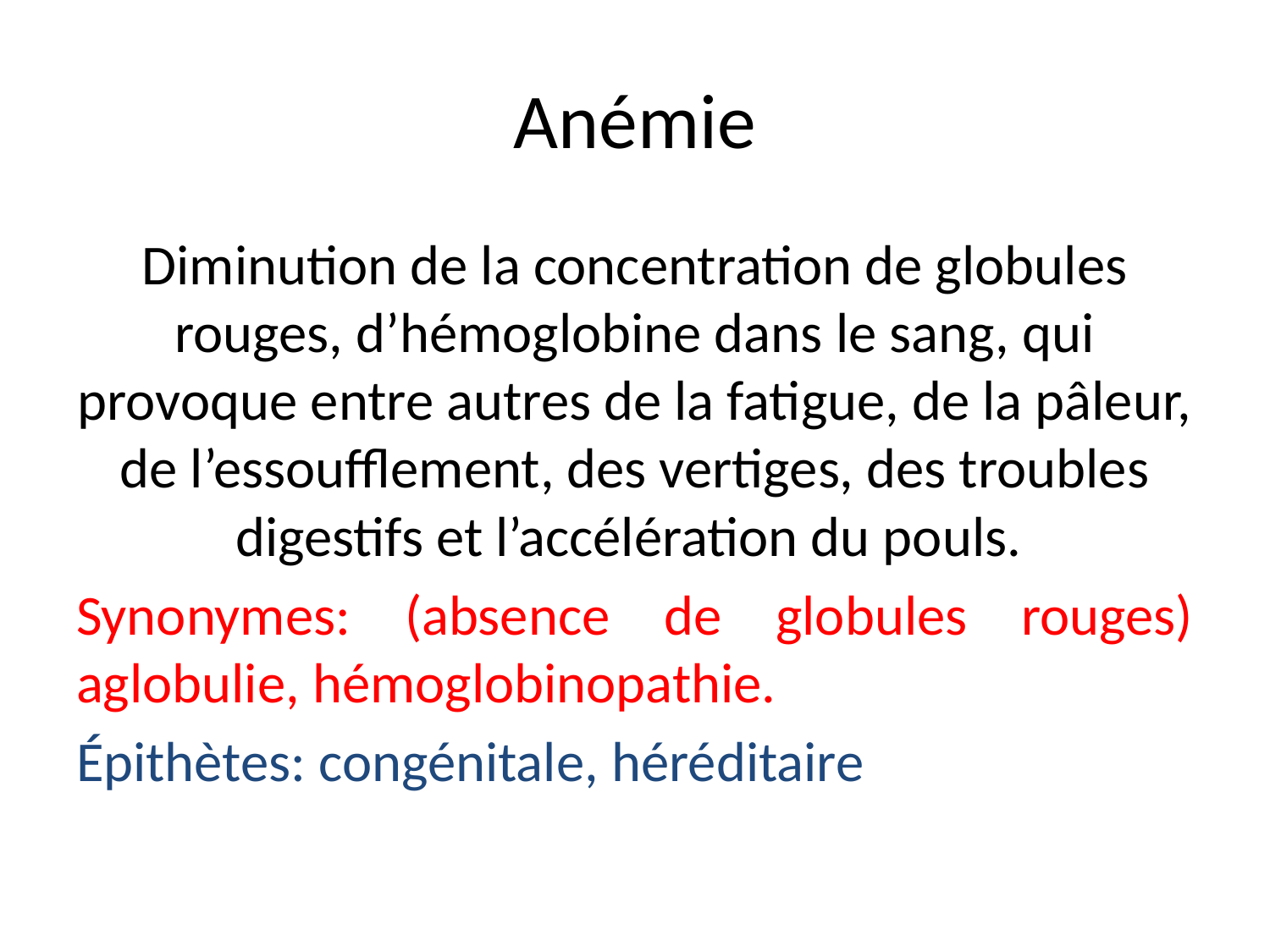

# Anémie
Diminution de la concentration de globules rouges, d’hémoglobine dans le sang, qui provoque entre autres de la fatigue, de la pâleur, de l’essoufflement, des vertiges, des troubles digestifs et l’accélération du pouls.
Synonymes: (absence de globules rouges) aglobulie, hémoglobinopathie.
Épithètes: congénitale, héréditaire